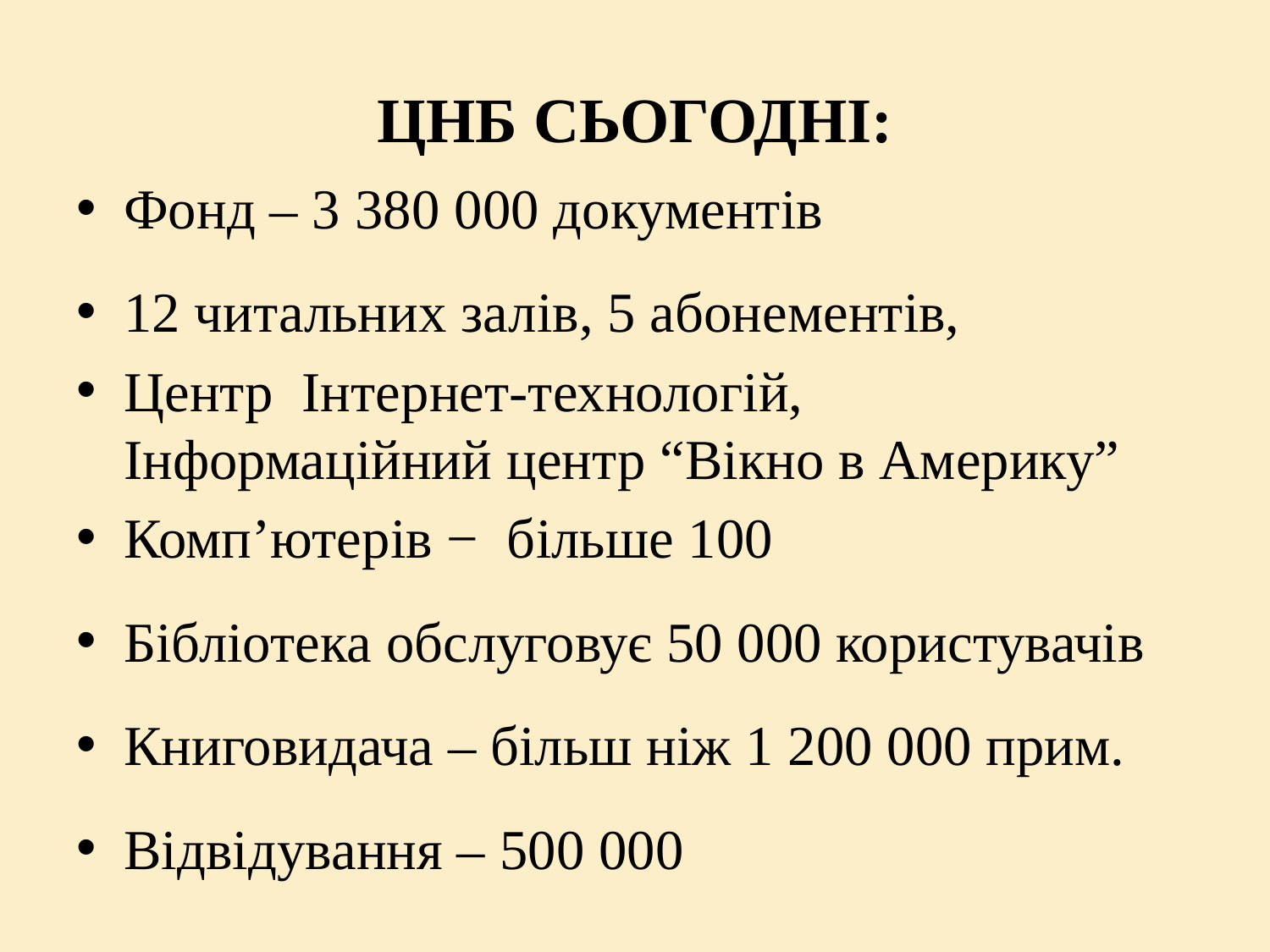

# ЦНБ СЬОГОДНІ:
Фонд – 3 380 000 документів

12 читальних залів, 5 абонементів,
Центр  Інтернет-технологій,   Інформаційний центр “Вікно в Америку”
Комп’ютерів −  більше 100

Бібліотека обслуговує 50 000 користувачів

Книговидача – більш ніж 1 200 000 прим.

Відвідування – 500 000